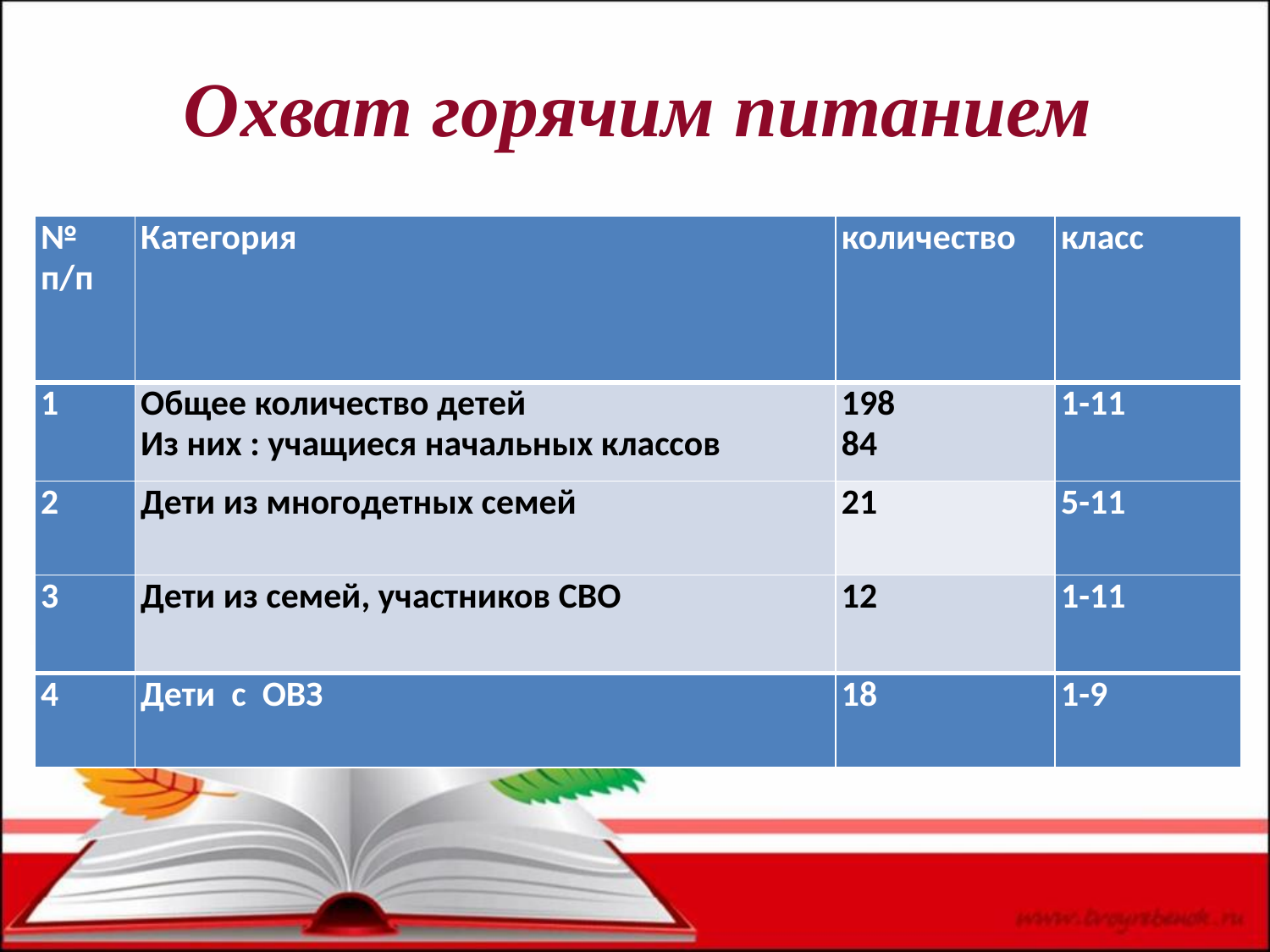

# Охват горячим питанием
| № п/п | Категория | количество | класс |
| --- | --- | --- | --- |
| 1 | Общее количество детей Из них : учащиеся начальных классов | 198 84 | 1-11 |
| 2 | Дети из многодетных семей | 21 | 5-11 |
| 3 | Дети из семей, участников СВО | 12 | 1-11 |
| 4 | Дети с ОВЗ | 18 | 1-9 |
|  |  |  |  |  |
| --- | --- | --- | --- | --- |
|  |  |  |  |  |
|  |  |  |  |  |
|  |  |  |  |  |